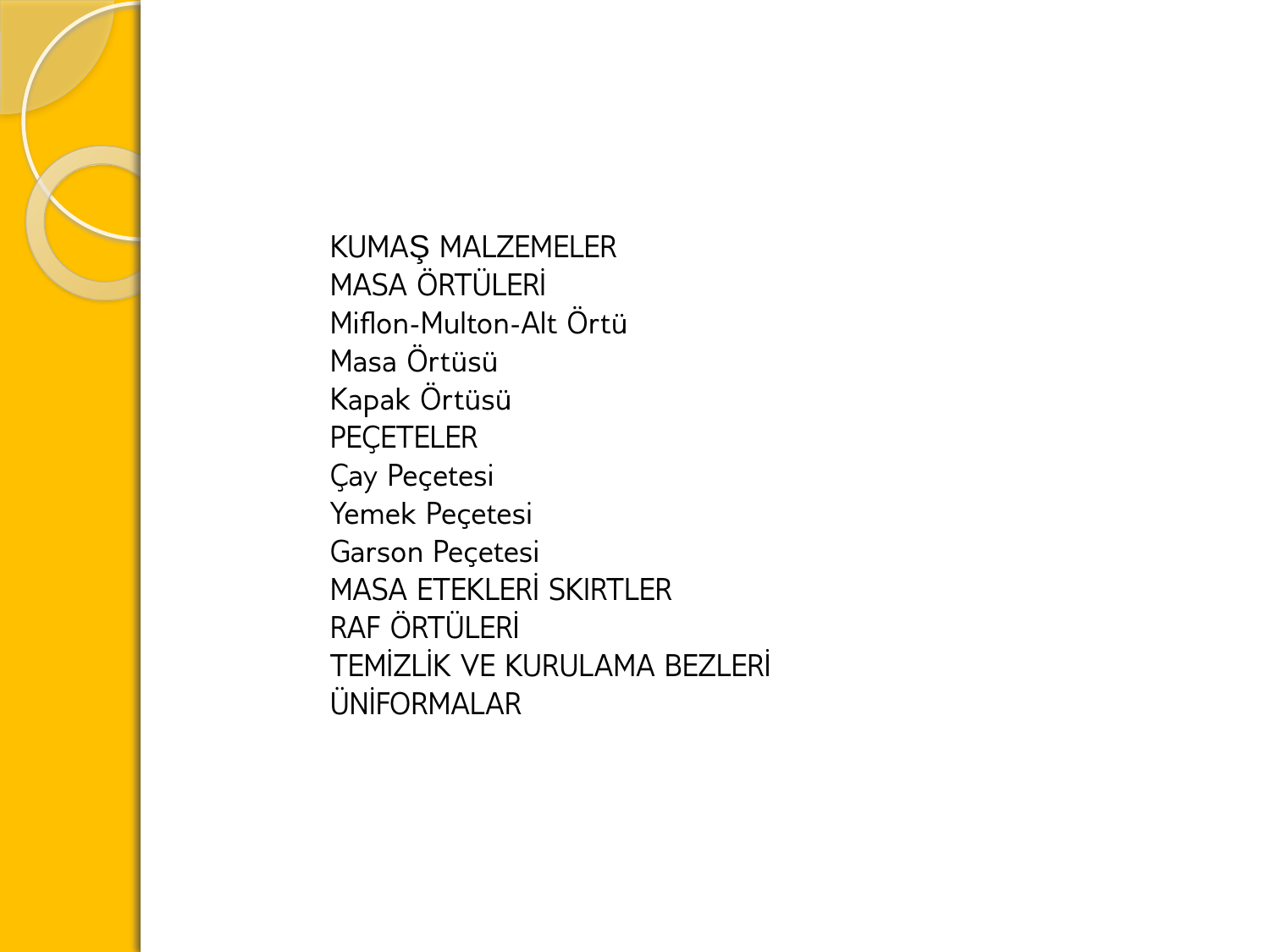

KUMAŞ MALZEMELER
MASA ÖRTÜLERİ
Miflon-Multon-Alt Örtü
Masa Örtüsü
Kapak Örtüsü
PEÇETELER
Çay Peçetesi
Yemek Peçetesi
Garson Peçetesi
MASA ETEKLERİ SKIRTLER
RAF ÖRTÜLERİ
TEMİZLİK VE KURULAMA BEZLERİ
ÜNİFORMALAR